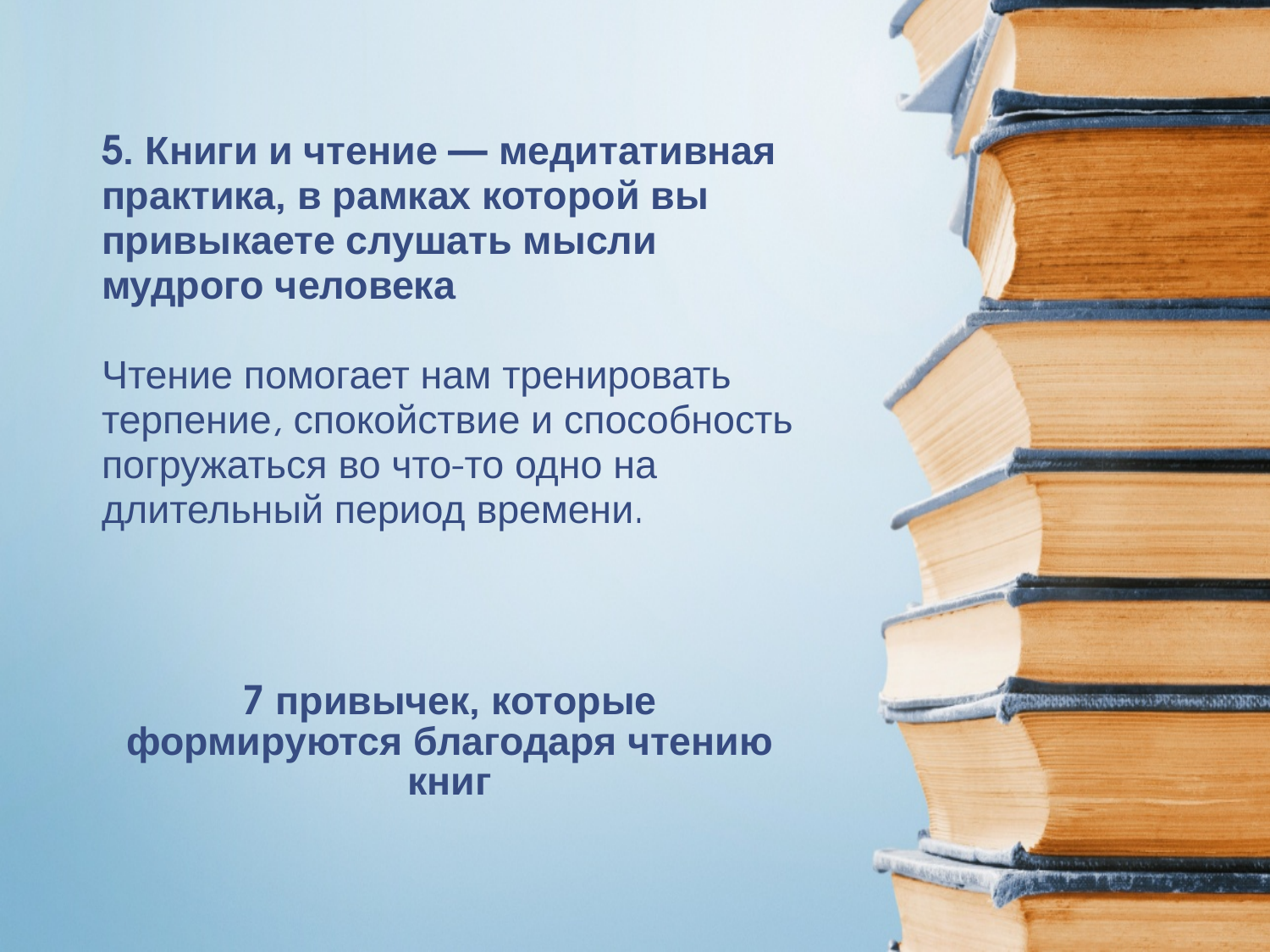

5. Книги и чтение — медитативная практика, в рамках которой вы привыкаете слушать мысли мудрого человека

Чтение помогает нам тренировать терпение, спокойствие и способность погружаться во что-то одно на длительный период времени.

# 7 привычек, которые формируются благодаря чтению книг